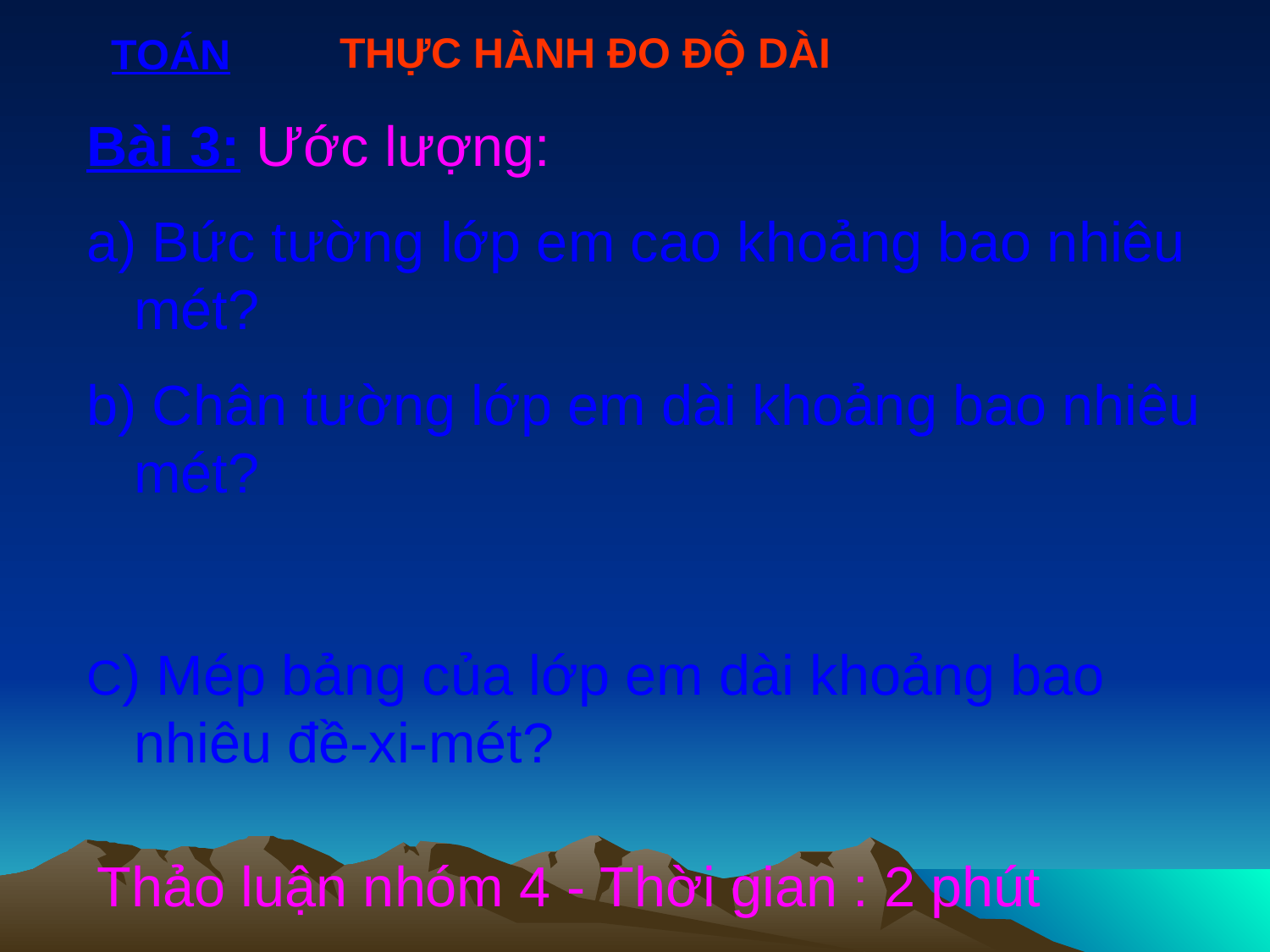

THỰC HÀNH ĐO ĐỘ DÀI
   TOÁN
Bài 3: Ước lượng:
 Bức tường lớp em cao khoảng bao nhiêu mét?
b) Chân tường lớp em dài khoảng bao nhiêu mét?
C) Mép bảng của lớp em dài khoảng bao nhiêu đề-xi-mét?
Thảo luận nhóm 4 - Thời gian : 2 phút